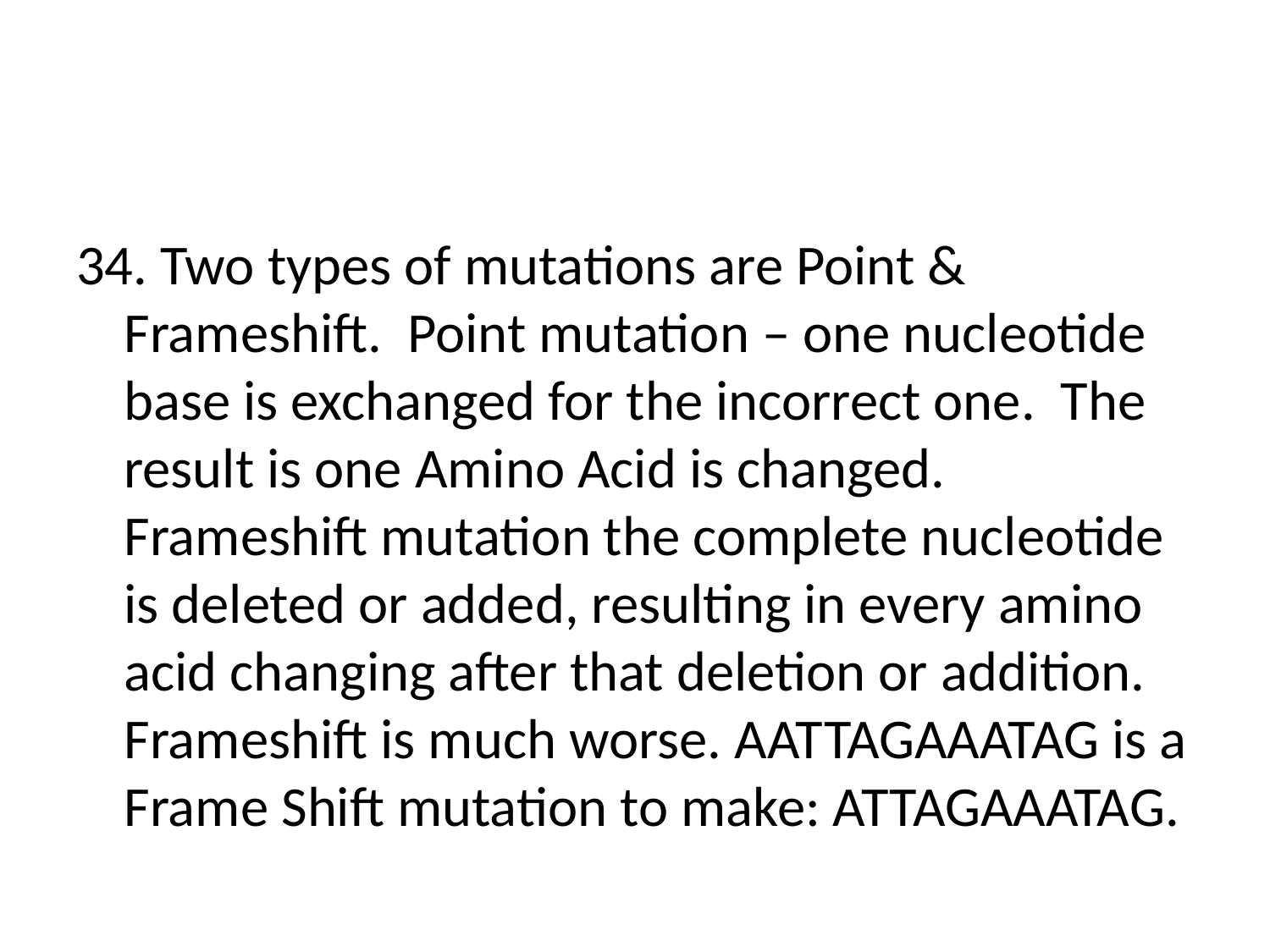

#
34. Two types of mutations are Point & Frameshift.  Point mutation – one nucleotide base is exchanged for the incorrect one.  The result is one Amino Acid is changed. Frameshift mutation the complete nucleotide is deleted or added, resulting in every amino acid changing after that deletion or addition.  Frameshift is much worse. AATTAGAAATAG is a Frame Shift mutation to make: ATTAGAAATAG.